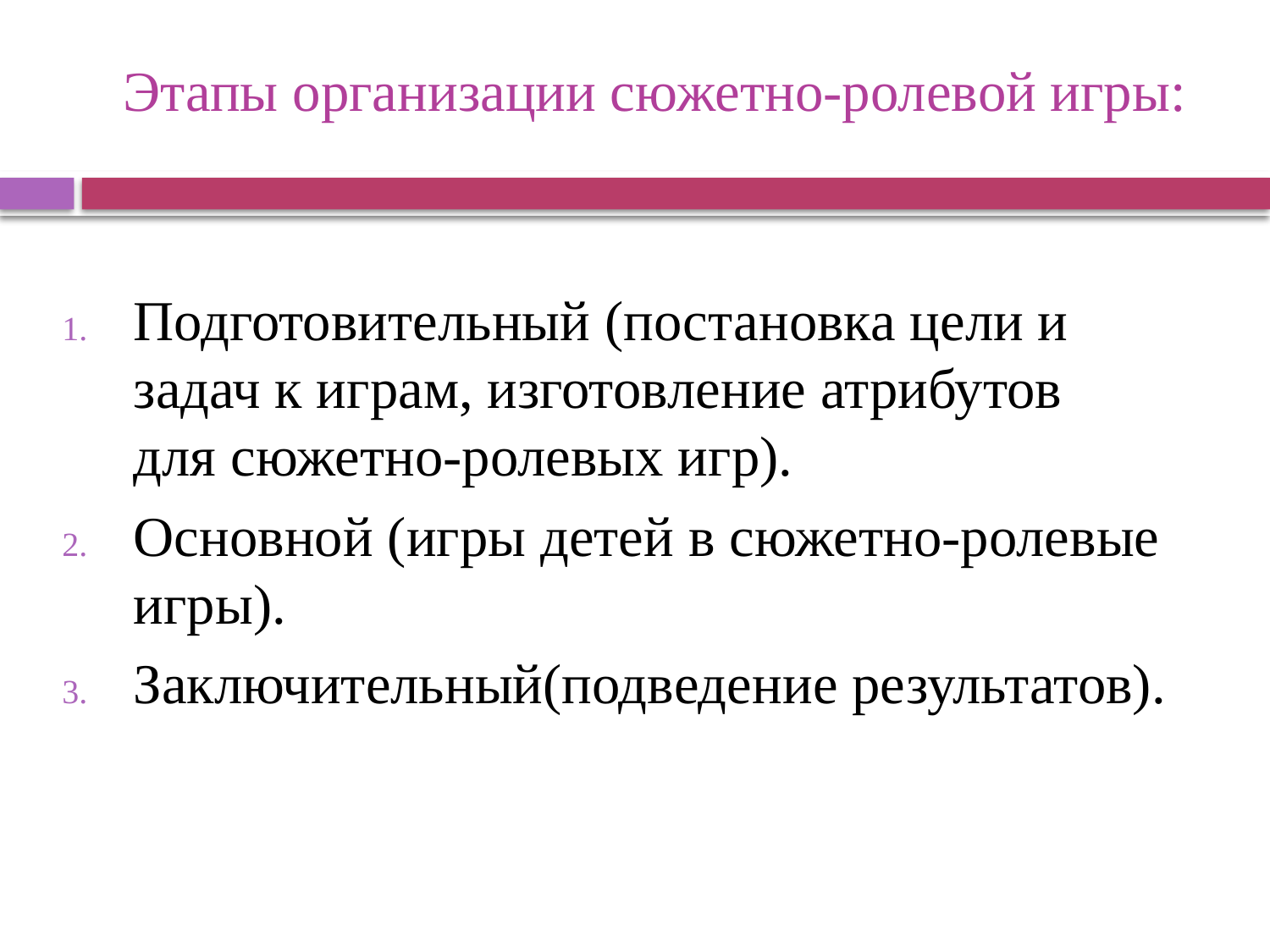

# Этапы организации сюжетно-ролевой игры:
Подготовительный (постановка цели и задач к играм, изготовление атрибутов  для сюжетно-ролевых игр).
Основной (игры детей в сюжетно-ролевые игры).
Заключительный(подведение результатов).